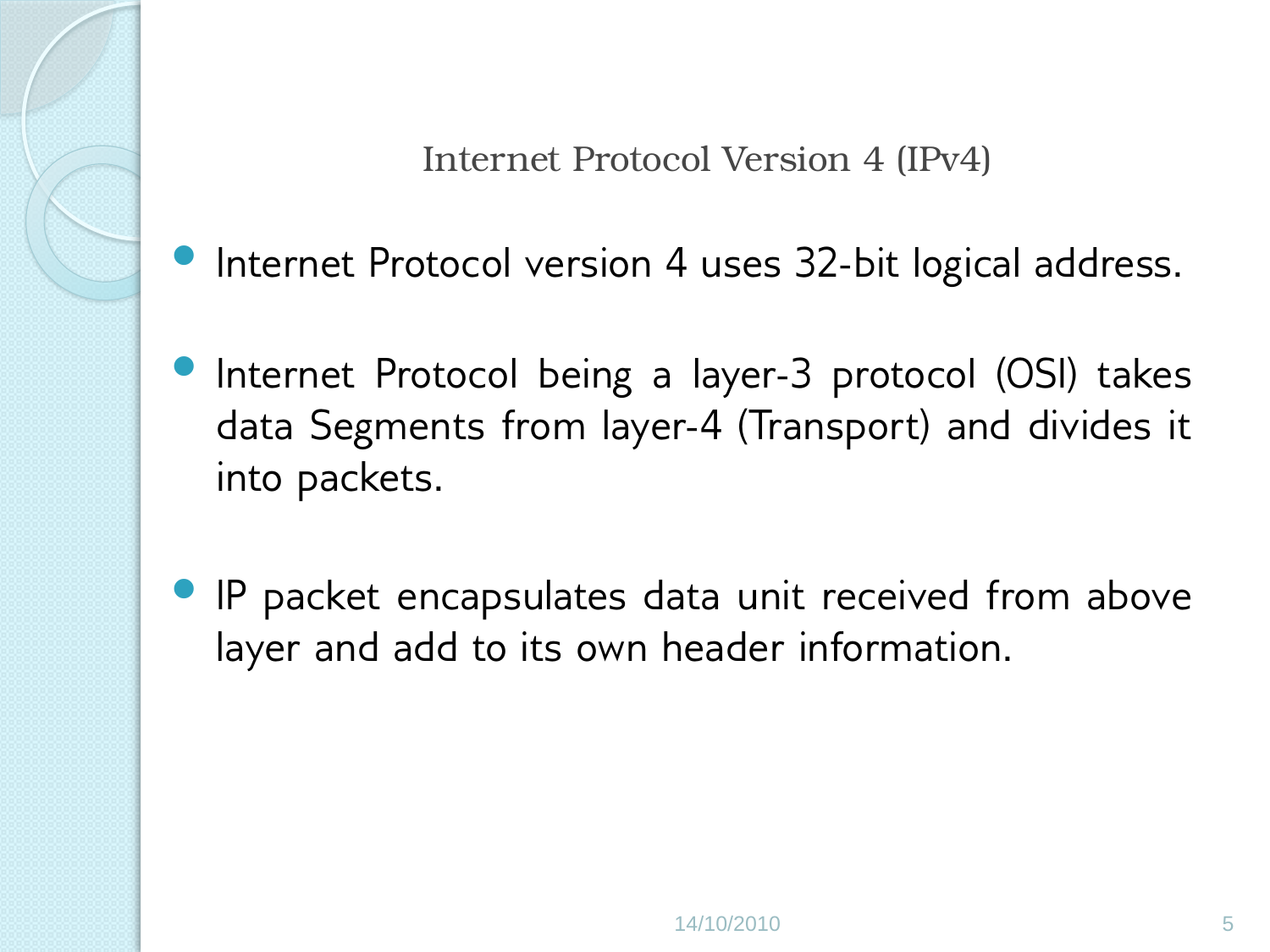

# Internet Protocol Version 4 (IPv4)
Internet Protocol version 4 uses 32-bit logical address.

Internet Protocol being a layer-3 protocol (OSI) takes data Segments from layer-4 (Transport) and divides it into packets.

IP packet encapsulates data unit received from above layer and add to its own header information.

14/10/2010
5